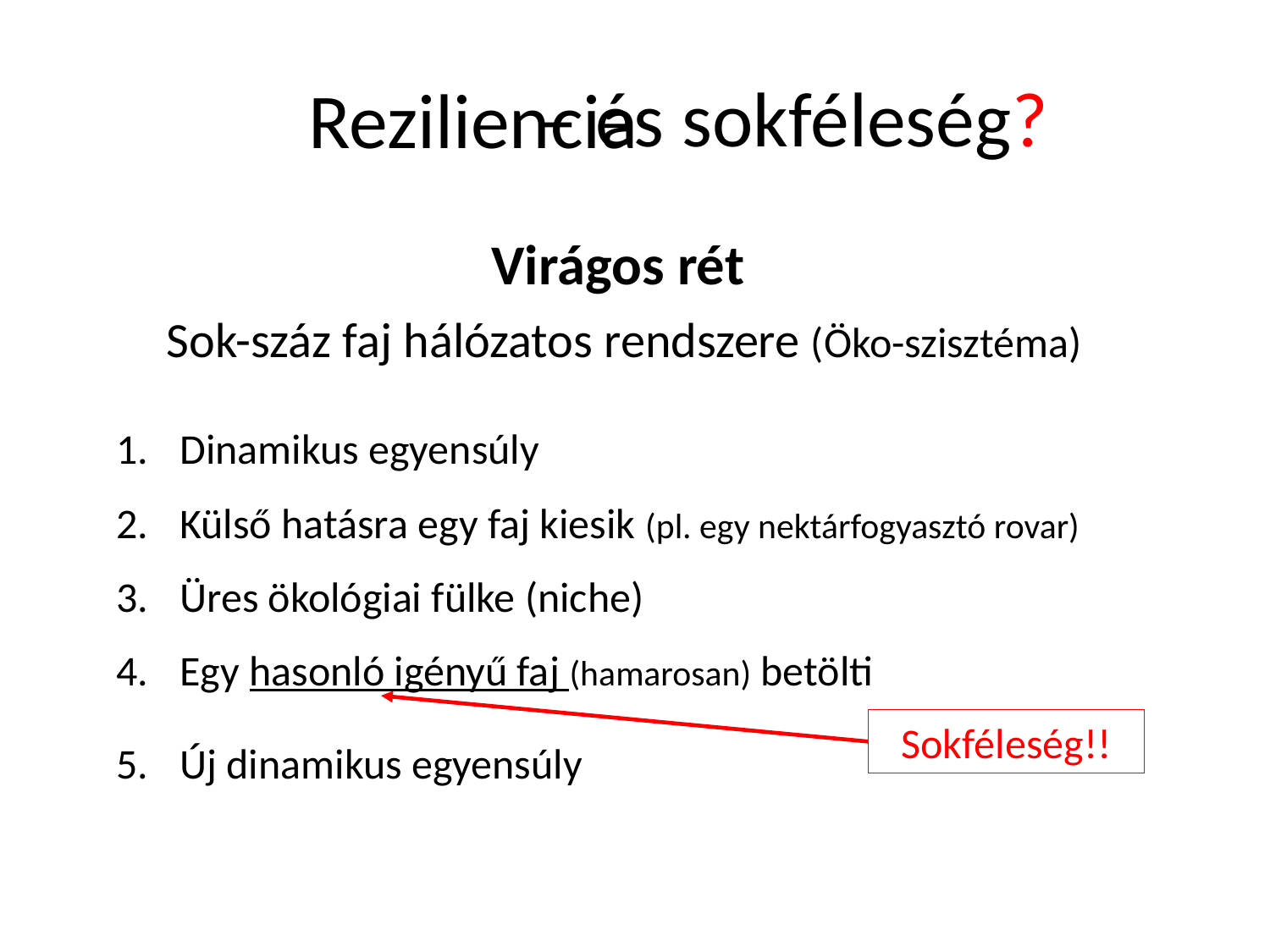

Reziliencia
– és sokféleség?
Virágos rét
Sok-száz faj hálózatos rendszere (Öko-szisztéma)
Dinamikus egyensúly
Külső hatásra egy faj kiesik (pl. egy nektárfogyasztó rovar)
Üres ökológiai fülke (niche)
Egy hasonló igényű faj (hamarosan) betölti
Új dinamikus egyensúly
Sokféleség!!